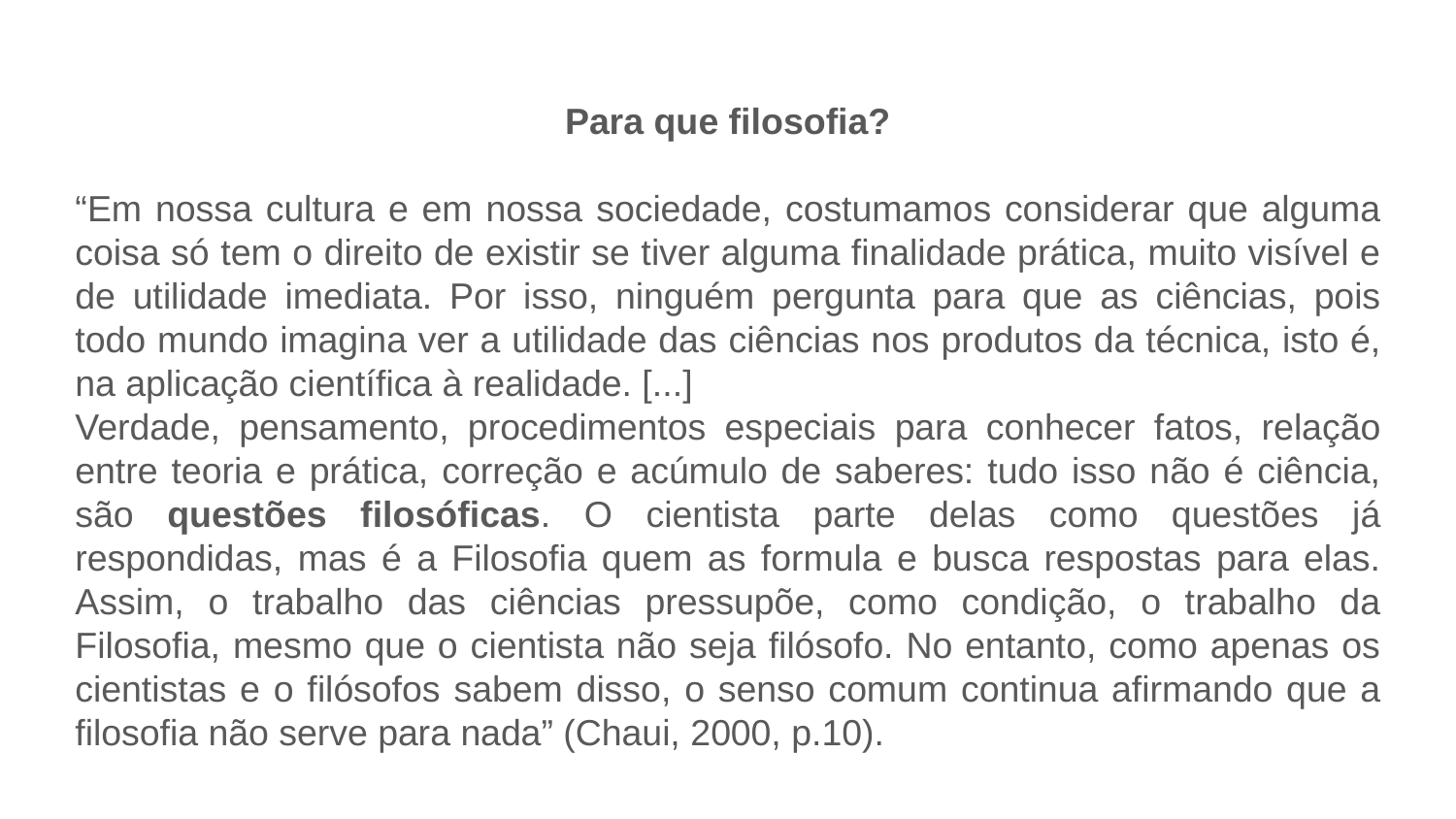

Para que filosofia?

“Em nossa cultura e em nossa sociedade, costumamos considerar que alguma coisa só tem o direito de existir se tiver alguma finalidade prática, muito visível e de utilidade imediata. Por isso, ninguém pergunta para que as ciências, pois todo mundo imagina ver a utilidade das ciências nos produtos da técnica, isto é, na aplicação científica à realidade. [...]
Verdade, pensamento, procedimentos especiais para conhecer fatos, relação entre teoria e prática, correção e acúmulo de saberes: tudo isso não é ciência, são questões filosóficas. O cientista parte delas como questões já respondidas, mas é a Filosofia quem as formula e busca respostas para elas. Assim, o trabalho das ciências pressupõe, como condição, o trabalho da Filosofia, mesmo que o cientista não seja filósofo. No entanto, como apenas os cientistas e o filósofos sabem disso, o senso comum continua afirmando que a filosofia não serve para nada” (Chaui, 2000, p.10).